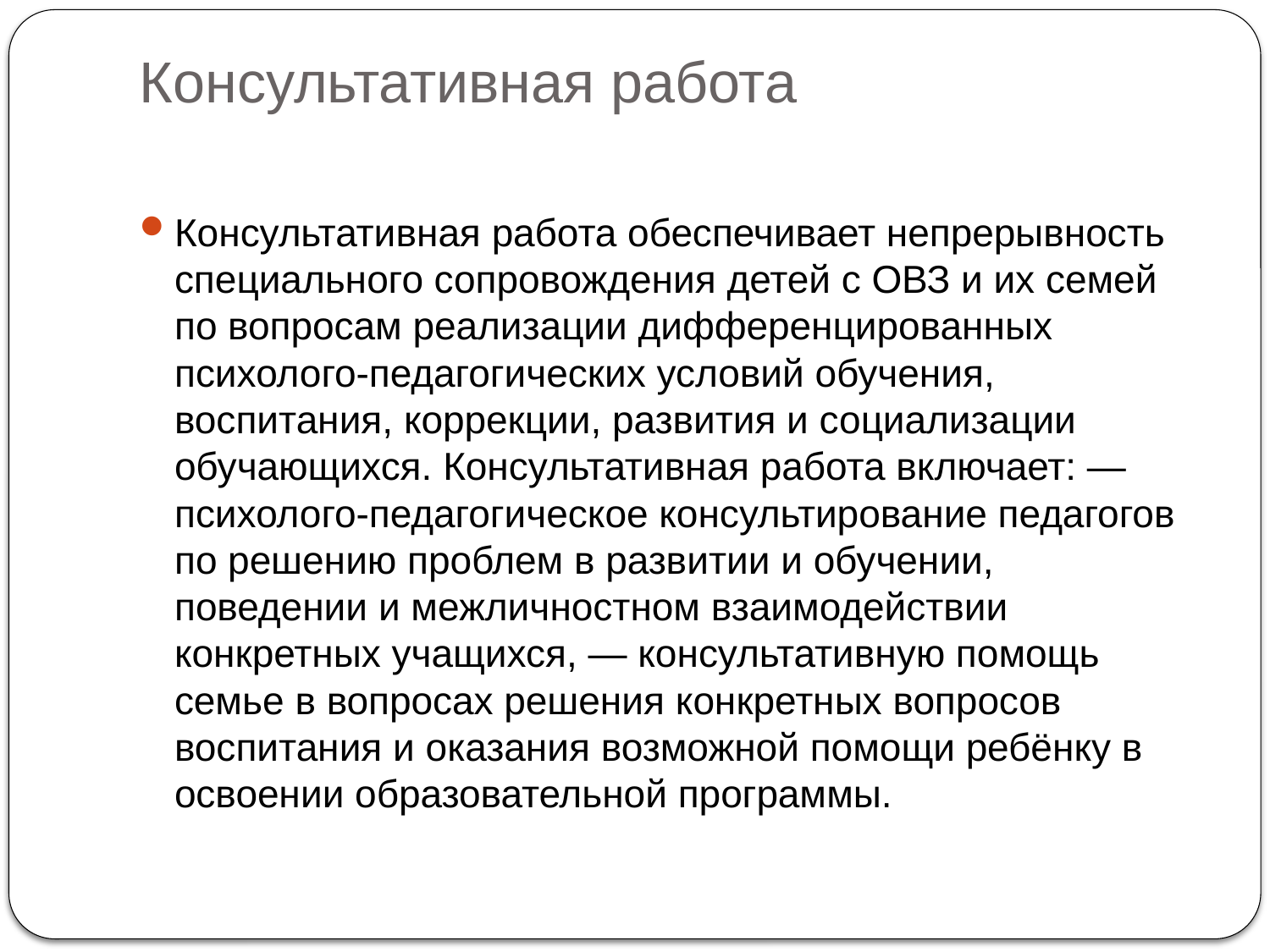

# Консультативная работа
Консультативная работа обеспечивает непрерывность специального сопровождения детей с ОВЗ и их семей по вопросам реализации дифференцированных психолого-педагогических условий обучения, воспитания, коррекции, развития и социализации обучающихся. Консультативная работа включает: ― психолого-педагогическое консультирование педагогов по решению проблем в развитии и обучении, поведении и межличностном взаимодействии конкретных учащихся, ― консультативную помощь семье в вопросах решения конкретных вопросов воспитания и оказания возможной помощи ребёнку в освоении образовательной программы.